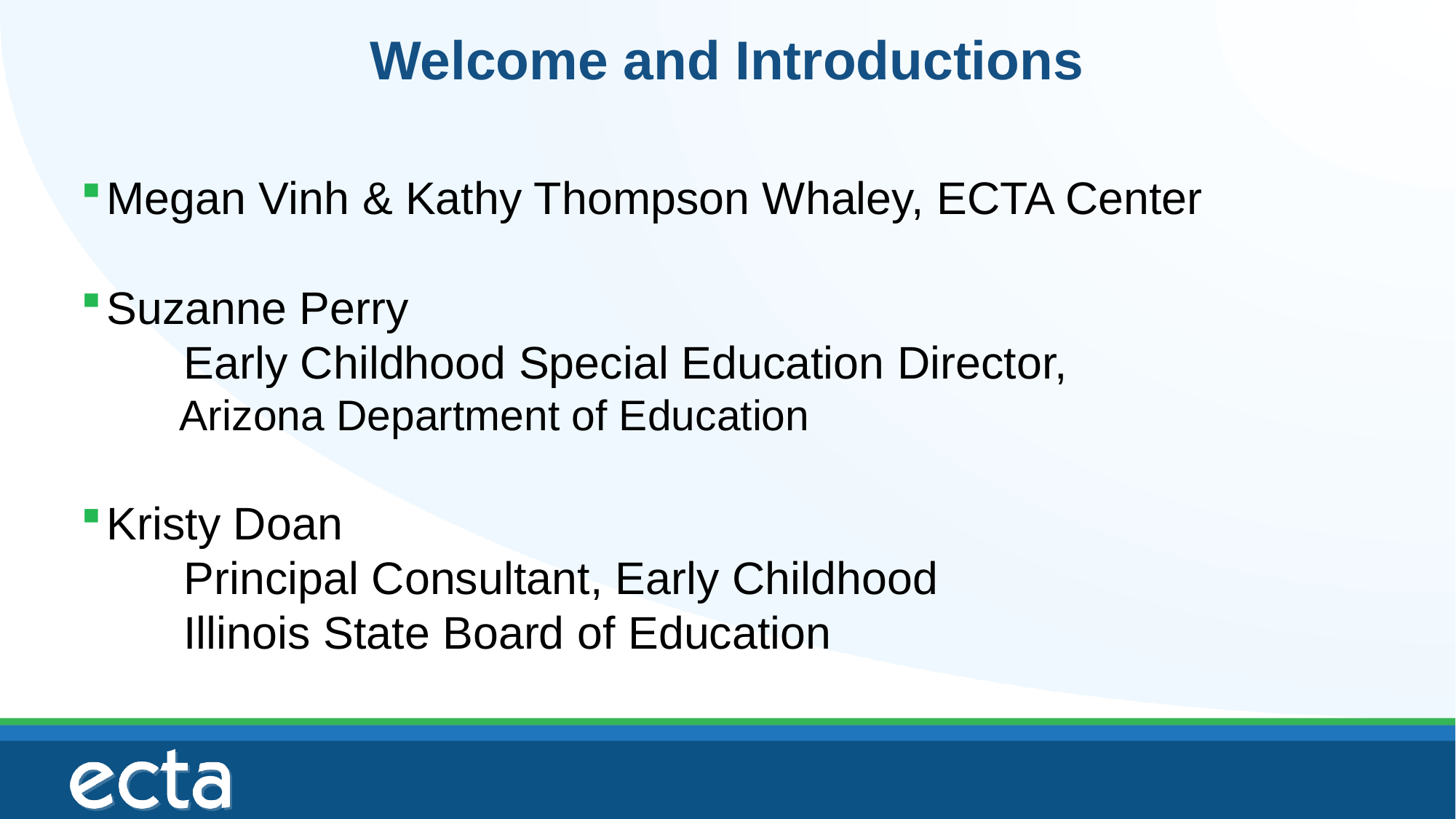

# Welcome and Introductions
Megan Vinh & Kathy Thompson Whaley, ECTA Center

Suzanne Perry
	Early Childhood Special Education Director,
    Arizona Department of Education

Kristy Doan
	Principal Consultant, Early Childhood
	Illinois State Board of Education